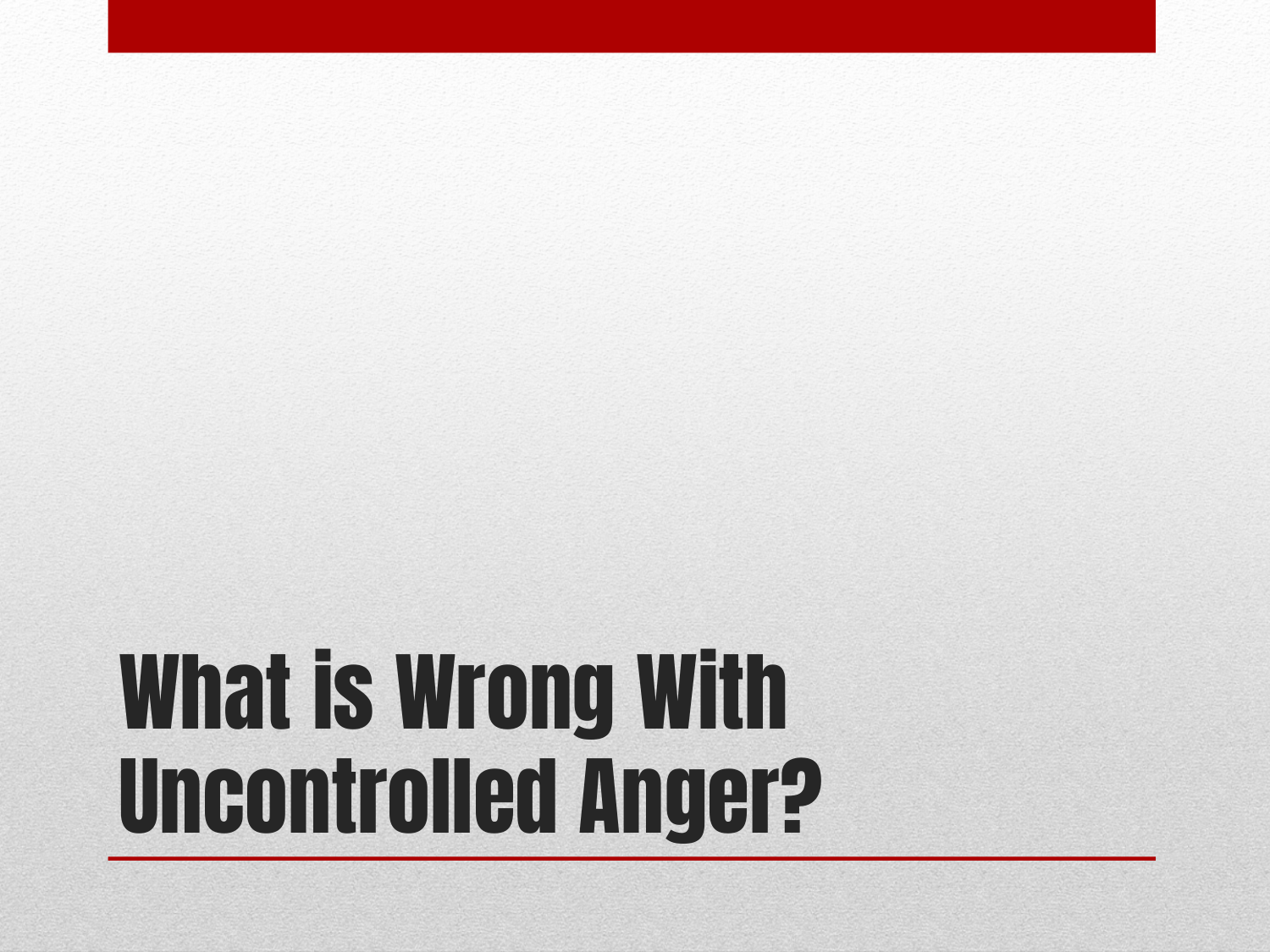

# What is Wrong With Uncontrolled Anger?